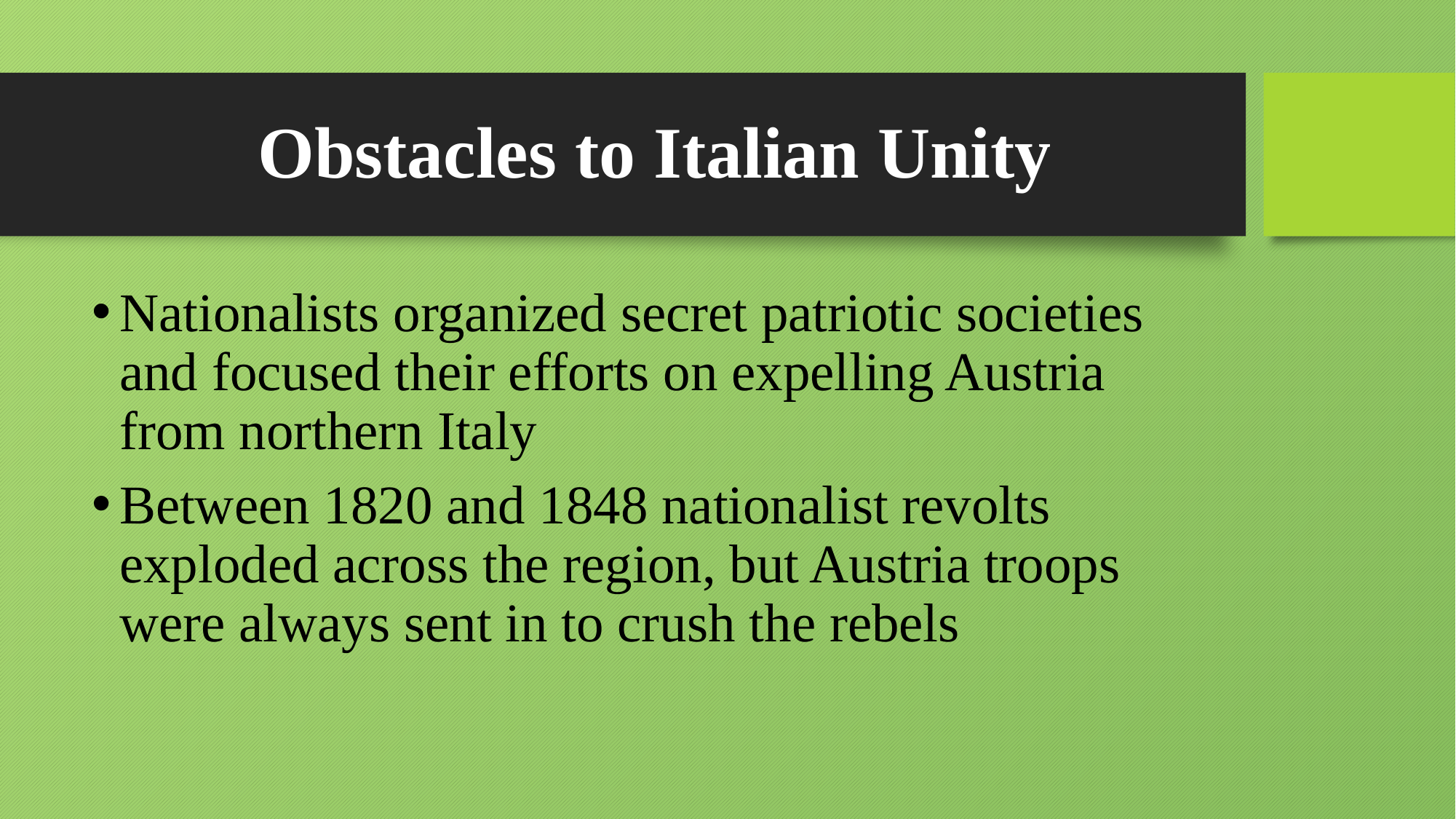

# Obstacles to Italian Unity
Nationalists organized secret patriotic societies and focused their efforts on expelling Austria from northern Italy
Between 1820 and 1848 nationalist revolts exploded across the region, but Austria troops were always sent in to crush the rebels